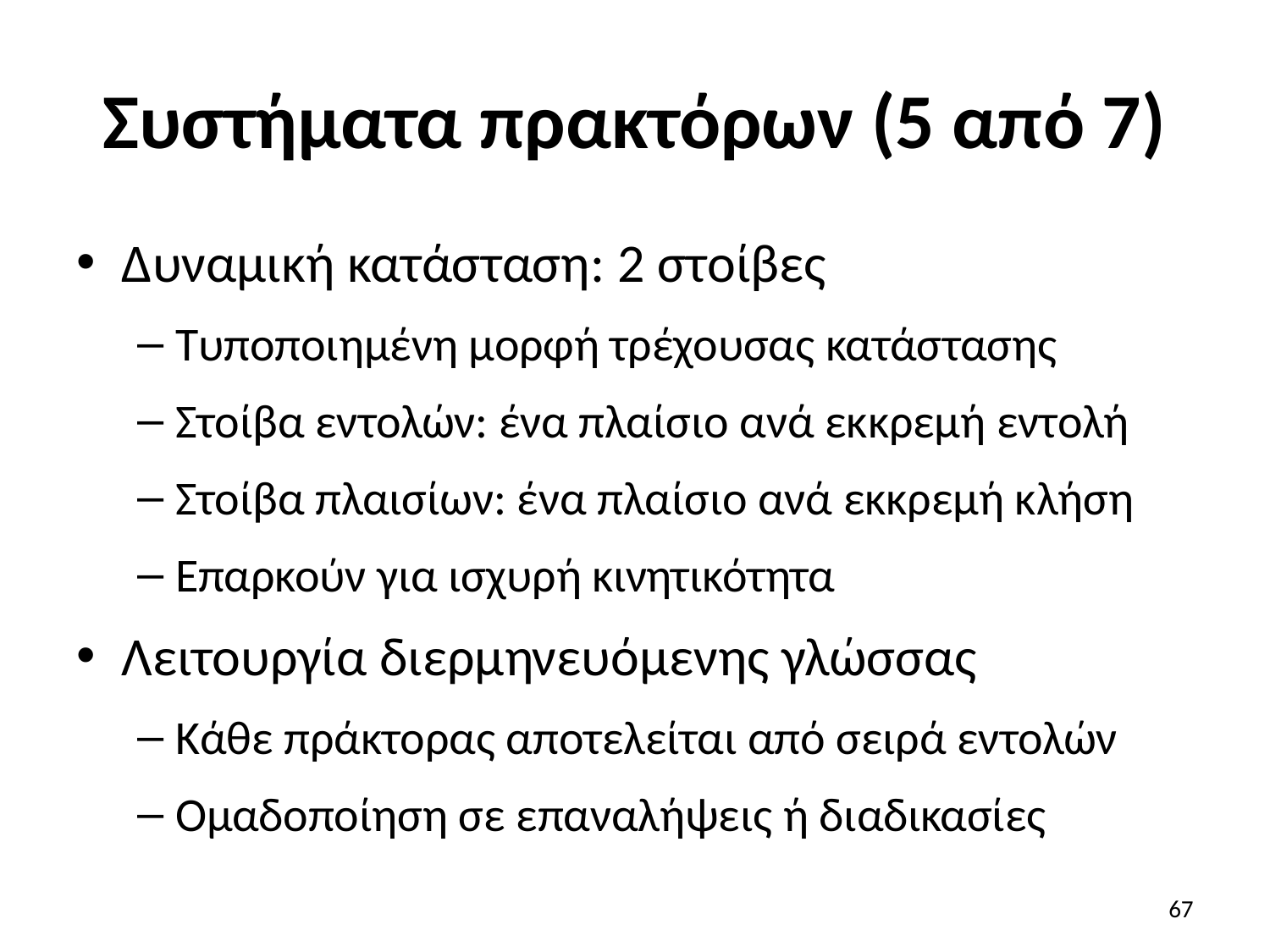

# Συστήματα πρακτόρων (5 από 7)
Δυναμική κατάσταση: 2 στοίβες
Τυποποιημένη μορφή τρέχουσας κατάστασης
Στοίβα εντολών: ένα πλαίσιο ανά εκκρεμή εντολή
Στοίβα πλαισίων: ένα πλαίσιο ανά εκκρεμή κλήση
Επαρκούν για ισχυρή κινητικότητα
Λειτουργία διερμηνευόμενης γλώσσας
Κάθε πράκτορας αποτελείται από σειρά εντολών
Ομαδοποίηση σε επαναλήψεις ή διαδικασίες
67